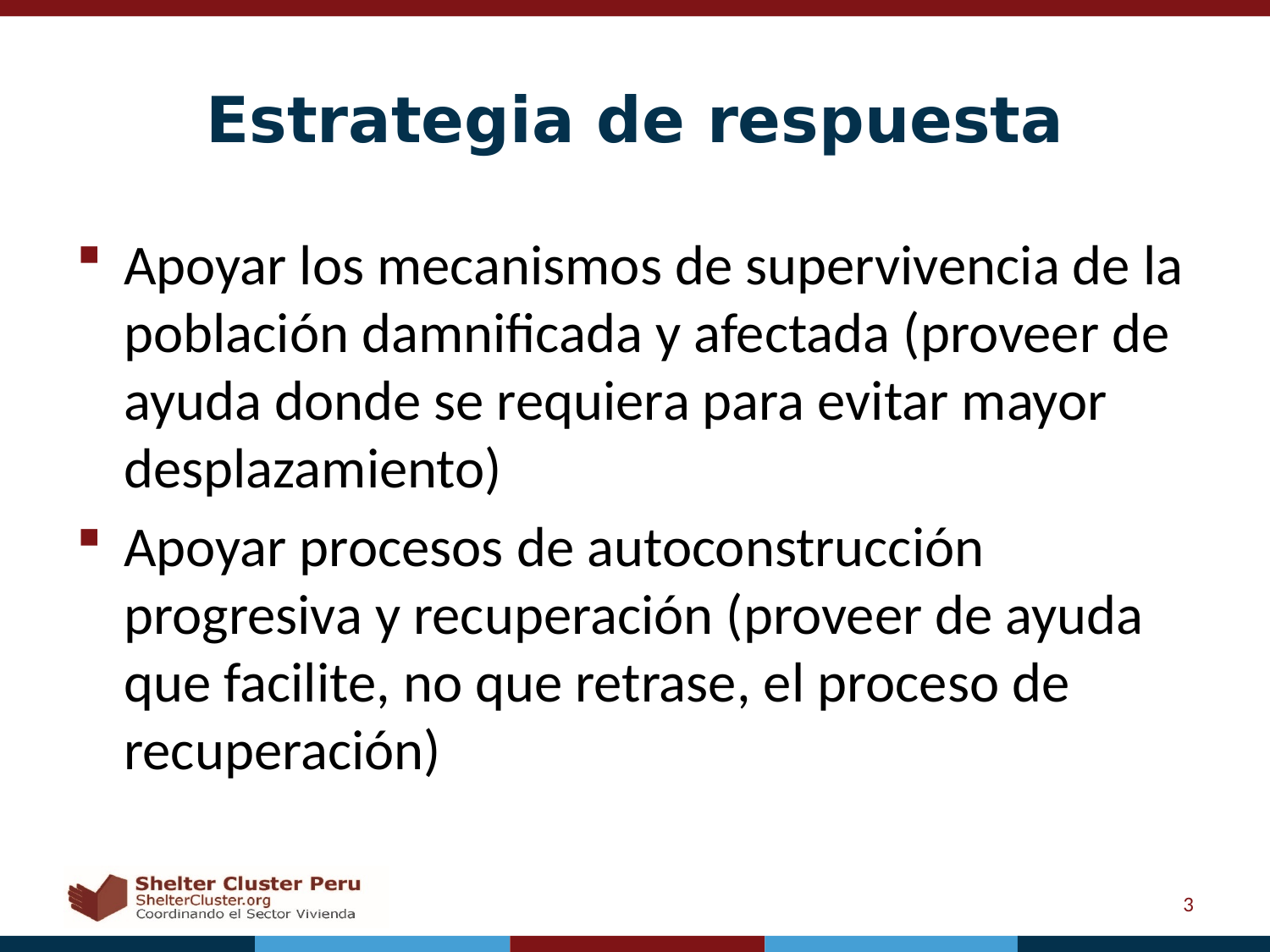

# Estrategia de respuesta
Apoyar los mecanismos de supervivencia de la población damnificada y afectada (proveer de ayuda donde se requiera para evitar mayor desplazamiento)
Apoyar procesos de autoconstrucción progresiva y recuperación (proveer de ayuda que facilite, no que retrase, el proceso de recuperación)
3